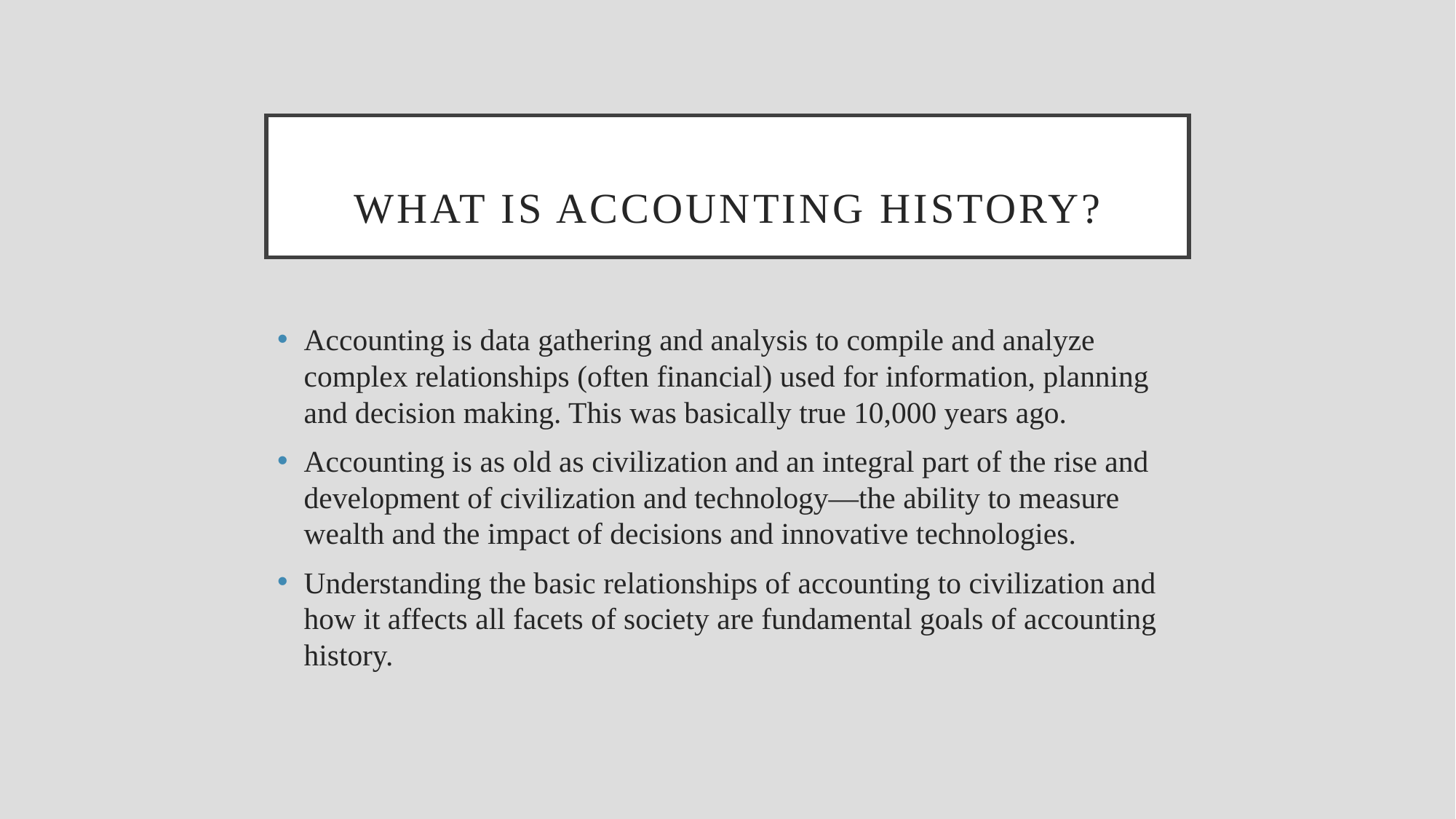

# What is accounting history?
Accounting is data gathering and analysis to compile and analyze complex relationships (often financial) used for information, planning and decision making. This was basically true 10,000 years ago.
Accounting is as old as civilization and an integral part of the rise and development of civilization and technology—the ability to measure wealth and the impact of decisions and innovative technologies.
Understanding the basic relationships of accounting to civilization and how it affects all facets of society are fundamental goals of accounting history.